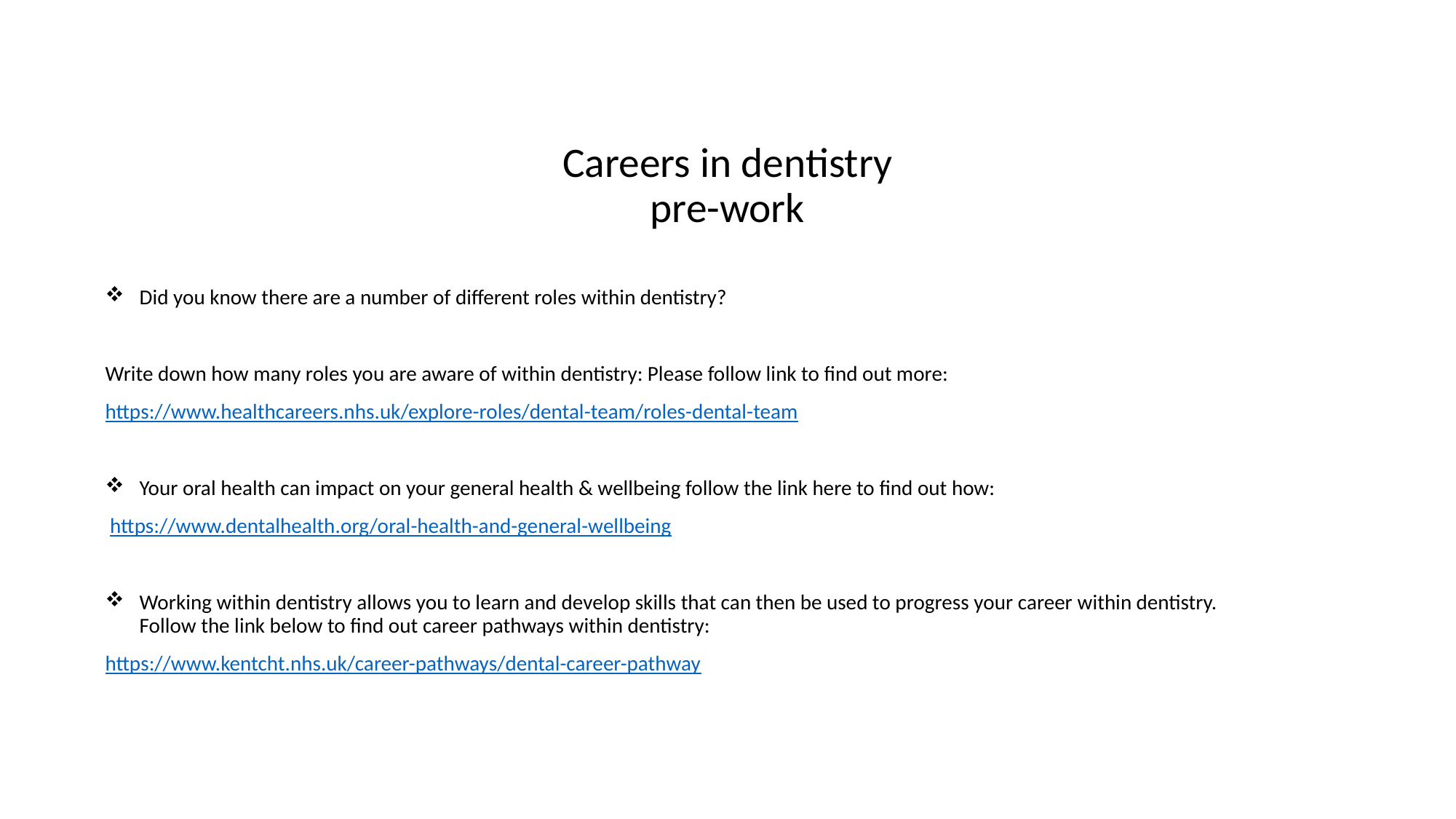

# Careers in dentistry pre-work
Did you know there are a number of different roles within dentistry?

Write down how many roles you are aware of within dentistry: Please follow link to find out more:
https://www.healthcareers.nhs.uk/explore-roles/dental-team/roles-dental-team

Your oral health can impact on your general health & wellbeing follow the link here to find out how:
 https://www.dentalhealth.org/oral-health-and-general-wellbeing

Working within dentistry allows you to learn and develop skills that can then be used to progress your career within dentistry. Follow the link below to find out career pathways within dentistry:
https://www.kentcht.nhs.uk/career-pathways/dental-career-pathway